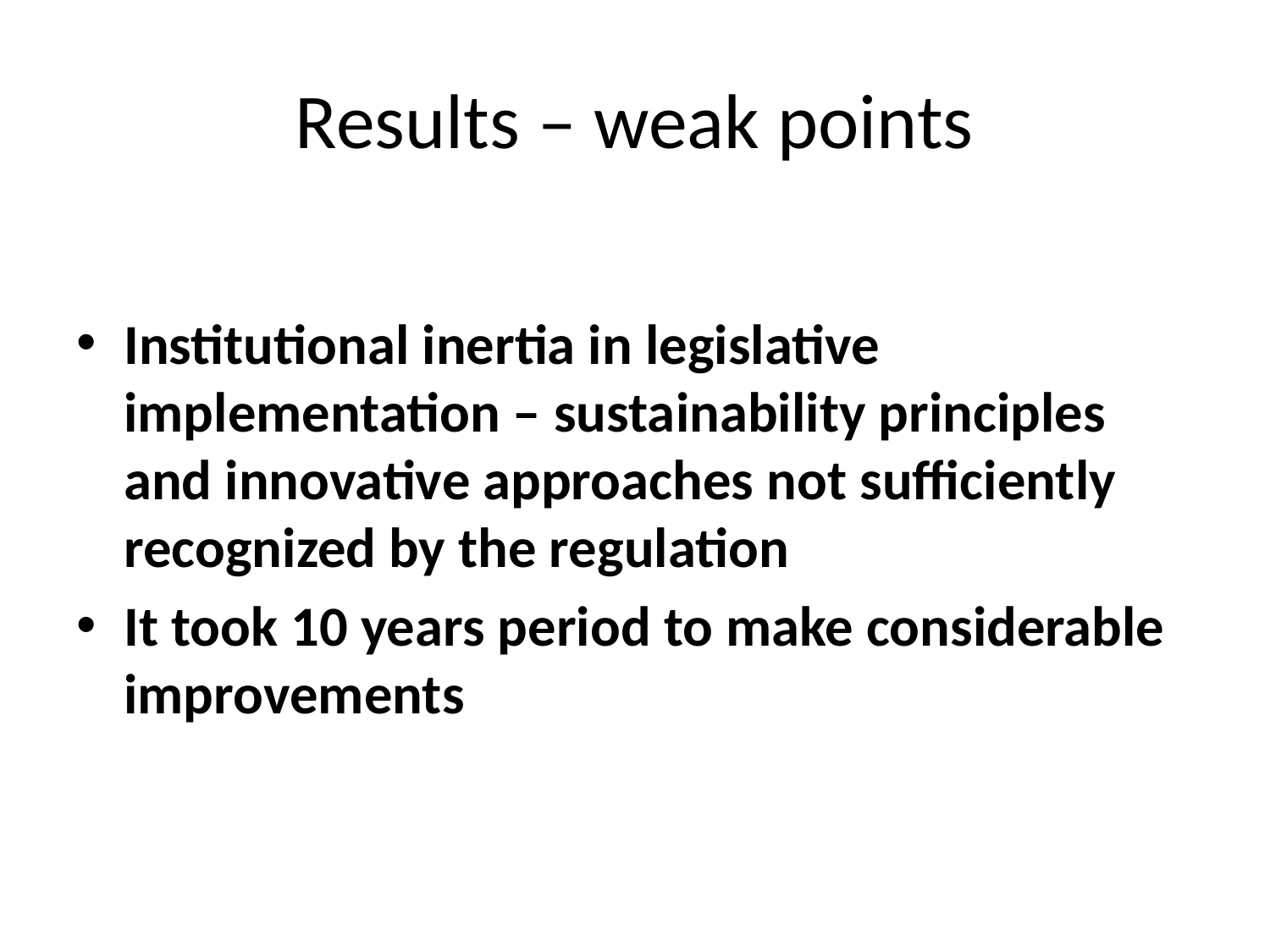

# Results – weak points

Institutional inertia in legislative implementation – sustainability principles and innovative approaches not sufficiently recognized by the regulation
It took 10 years period to make considerable improvements